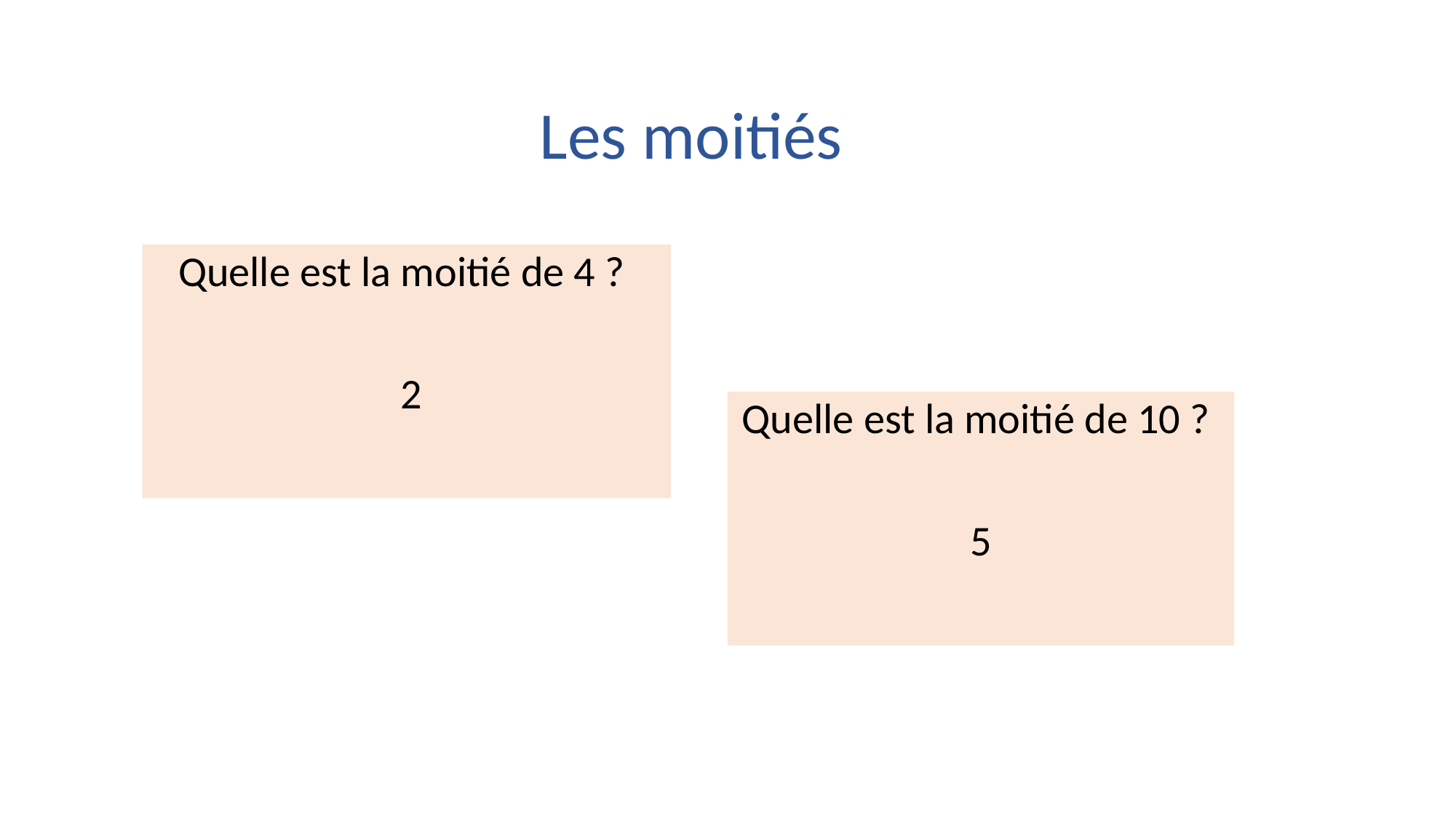

# Les moitiés
Quelle est la moitié de 4 ?

		   2
Quelle est la moitié de 10 ?

5